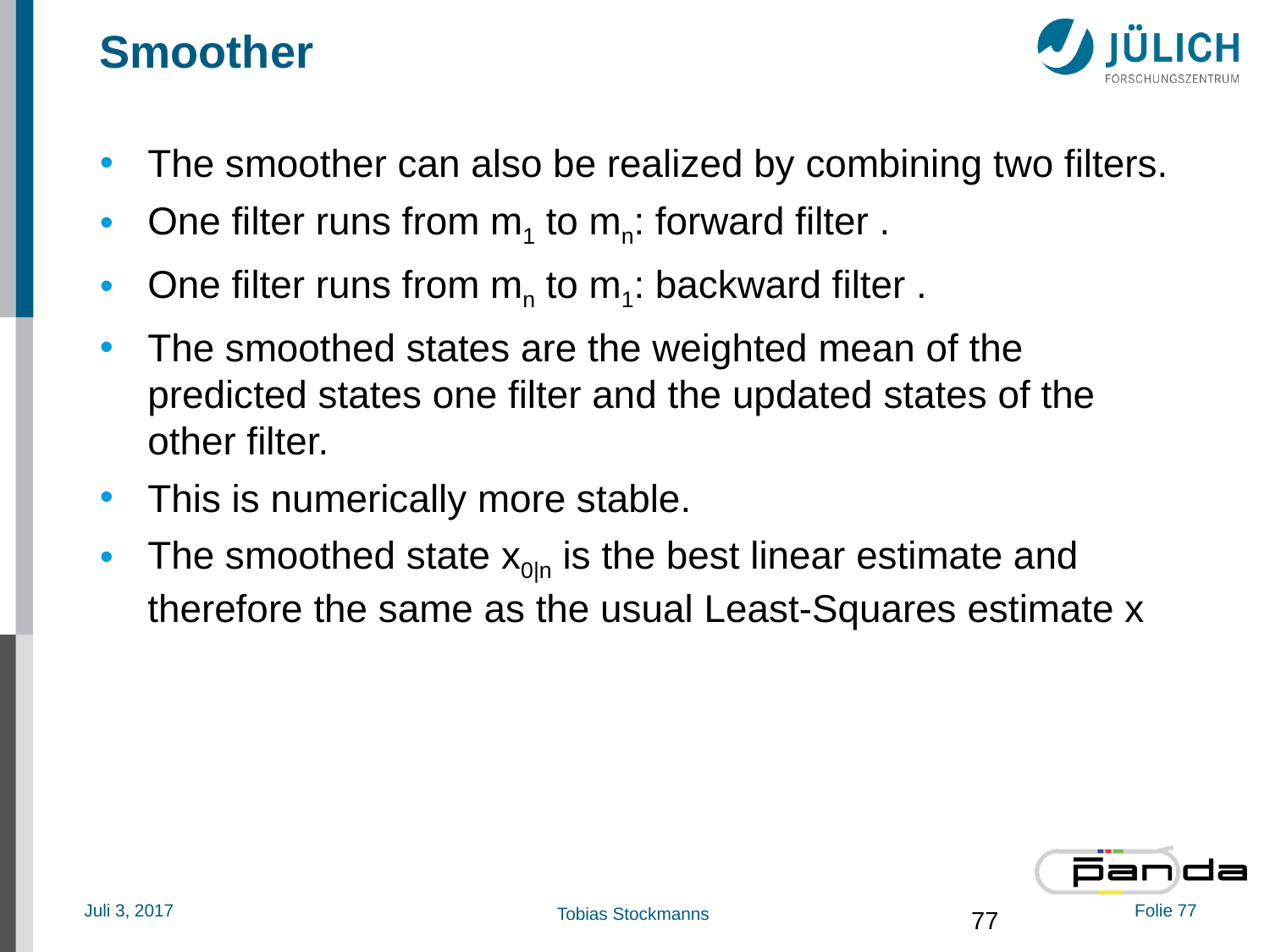

# Smoother
The smoother can also be realized by combining two filters.
One filter runs from m1 to mn: forward filter .
One filter runs from mn to m1: backward filter .
The smoothed states are the weighted mean of the predicted states one filter and the updated states of the other filter.
This is numerically more stable.
The smoothed state x0|n is the best linear estimate and therefore the same as the usual Least-Squares estimate x
77